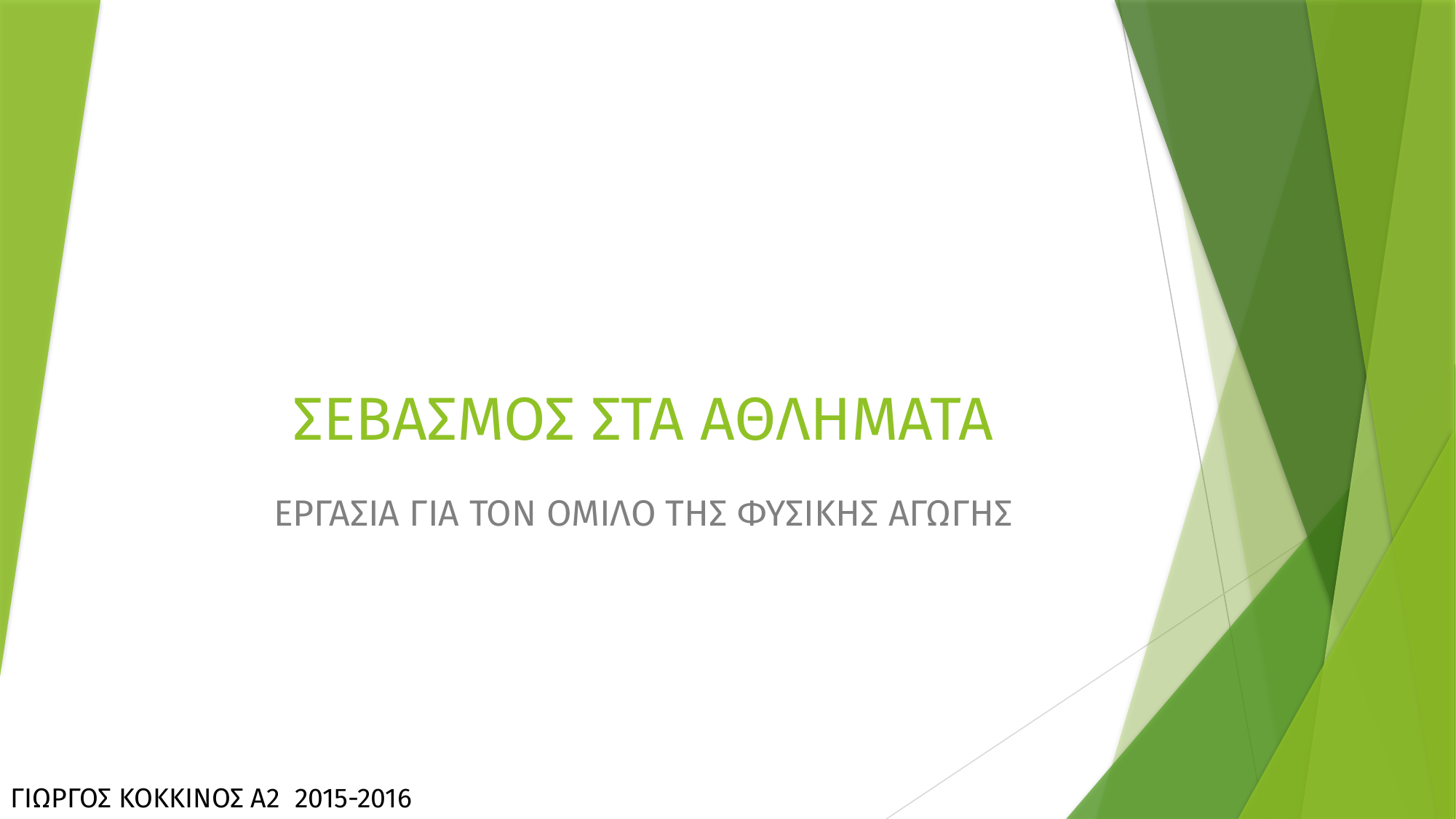

# ΣΕΒΑΣΜΟΣ ΣΤΑ ΑΘΛΗΜΑΤΑ
ΕΡΓΑΣΙΑ ΓΙΑ ΤΟΝ ΟΜΙΛΟ ΤΗΣ ΦΥΣΙΚΗΣ ΑΓΩΓΗΣ
ΓΙΩΡΓΟΣ ΚΟΚΚΙΝΟΣ Α2  2015-2016